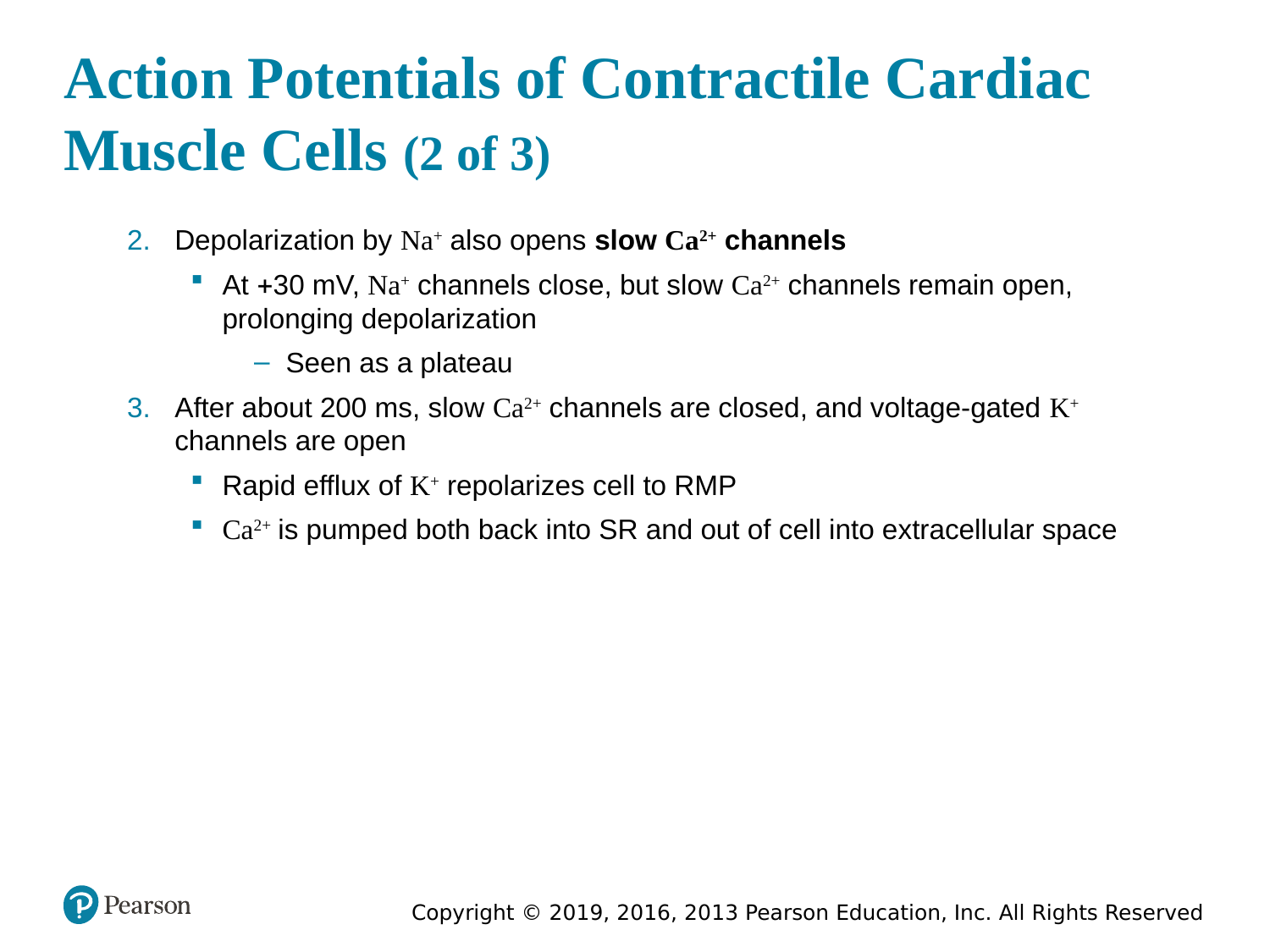

# Action Potentials of Contractile Cardiac Muscle Cells (2 of 3)
Depolarization by Na+ also opens slow Ca2+ channels
At +30 mV, Na+ channels close, but slow Ca2+ channels remain open, prolonging depolarization
Seen as a plateau
After about 200 ms, slow Ca2+ channels are closed, and voltage-gated K+ channels are open
Rapid efflux of K+ repolarizes cell to RMP
Ca2+ is pumped both back into SR and out of cell into extracellular space